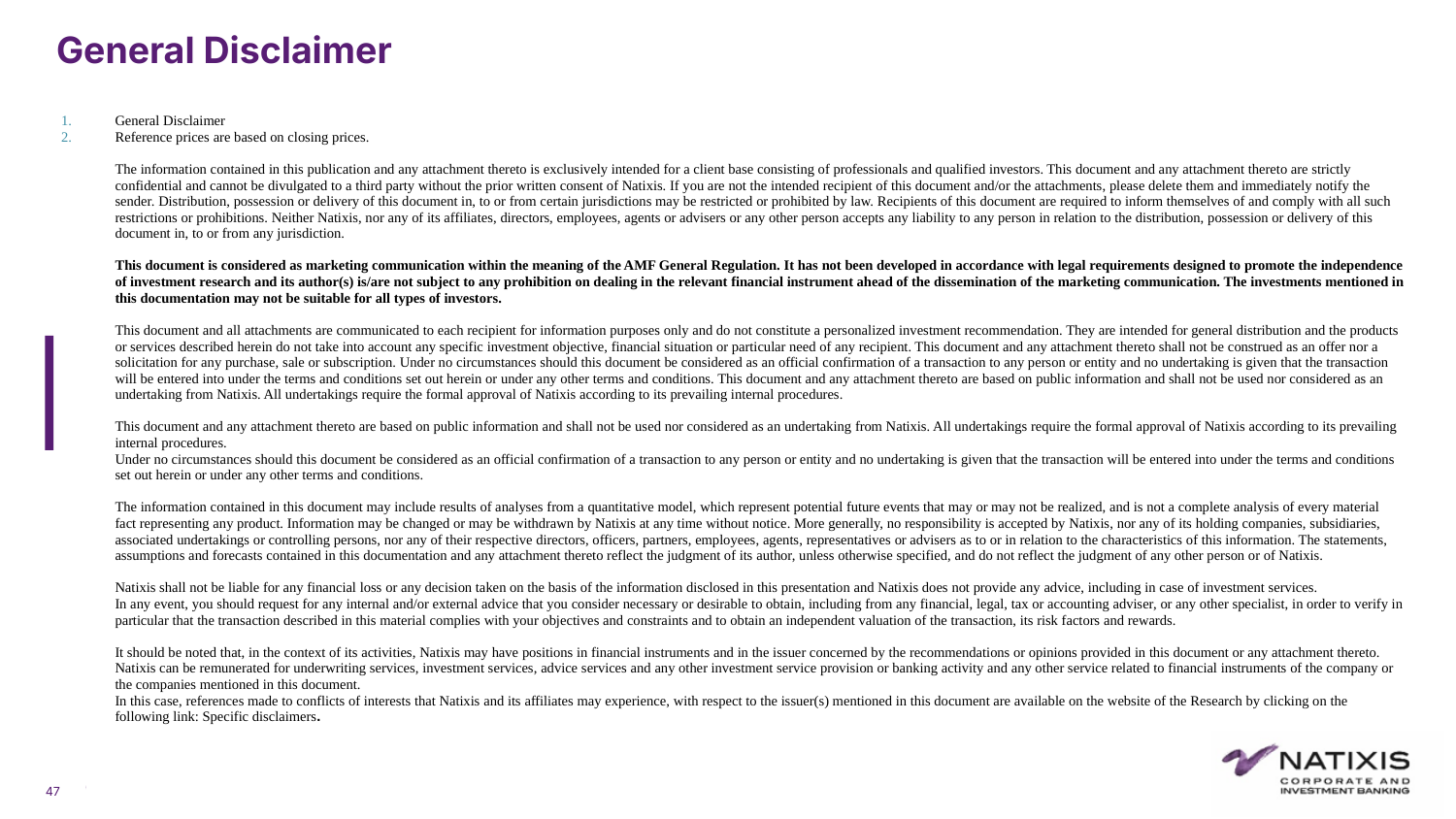

# General Disclaimer
General Disclaimer
Reference prices are based on closing prices.
 
The information contained in this publication and any attachment thereto is exclusively intended for a client base consisting of professionals and qualified investors. This document and any attachment thereto are strictly confidential and cannot be divulgated to a third party without the prior written consent of Natixis. If you are not the intended recipient of this document and/or the attachments, please delete them and immediately notify the sender. Distribution, possession or delivery of this document in, to or from certain jurisdictions may be restricted or prohibited by law. Recipients of this document are required to inform themselves of and comply with all such restrictions or prohibitions. Neither Natixis, nor any of its affiliates, directors, employees, agents or advisers or any other person accepts any liability to any person in relation to the distribution, possession or delivery of this document in, to or from any jurisdiction.
 
This document is considered as marketing communication within the meaning of the AMF General Regulation. It has not been developed in accordance with legal requirements designed to promote the independence of investment research and its author(s) is/are not subject to any prohibition on dealing in the relevant financial instrument ahead of the dissemination of the marketing communication. The investments mentioned in this documentation may not be suitable for all types of investors.
 
This document and all attachments are communicated to each recipient for information purposes only and do not constitute a personalized investment recommendation. They are intended for general distribution and the products or services described herein do not take into account any specific investment objective, financial situation or particular need of any recipient. This document and any attachment thereto shall not be construed as an offer nor a solicitation for any purchase, sale or subscription. Under no circumstances should this document be considered as an official confirmation of a transaction to any person or entity and no undertaking is given that the transaction will be entered into under the terms and conditions set out herein or under any other terms and conditions. This document and any attachment thereto are based on public information and shall not be used nor considered as an undertaking from Natixis. All undertakings require the formal approval of Natixis according to its prevailing internal procedures.
 
This document and any attachment thereto are based on public information and shall not be used nor considered as an undertaking from Natixis. All undertakings require the formal approval of Natixis according to its prevailing internal procedures.
Under no circumstances should this document be considered as an official confirmation of a transaction to any person or entity and no undertaking is given that the transaction will be entered into under the terms and conditions set out herein or under any other terms and conditions.
 
The information contained in this document may include results of analyses from a quantitative model, which represent potential future events that may or may not be realized, and is not a complete analysis of every material fact representing any product. Information may be changed or may be withdrawn by Natixis at any time without notice. More generally, no responsibility is accepted by Natixis, nor any of its holding companies, subsidiaries, associated undertakings or controlling persons, nor any of their respective directors, officers, partners, employees, agents, representatives or advisers as to or in relation to the characteristics of this information. The statements, assumptions and forecasts contained in this documentation and any attachment thereto reflect the judgment of its author, unless otherwise specified, and do not reflect the judgment of any other person or of Natixis.
 
Natixis shall not be liable for any financial loss or any decision taken on the basis of the information disclosed in this presentation and Natixis does not provide any advice, including in case of investment services.
In any event, you should request for any internal and/or external advice that you consider necessary or desirable to obtain, including from any financial, legal, tax or accounting adviser, or any other specialist, in order to verify in particular that the transaction described in this material complies with your objectives and constraints and to obtain an independent valuation of the transaction, its risk factors and rewards.
 
It should be noted that, in the context of its activities, Natixis may have positions in financial instruments and in the issuer concerned by the recommendations or opinions provided in this document or any attachment thereto.
Natixis can be remunerated for underwriting services, investment services, advice services and any other investment service provision or banking activity and any other service related to financial instruments of the company or the companies mentioned in this document.
In this case, references made to conflicts of interests that Natixis and its affiliates may experience, with respect to the issuer(s) mentioned in this document are available on the website of the Research by clicking on the following link: Specific disclaimers.
47